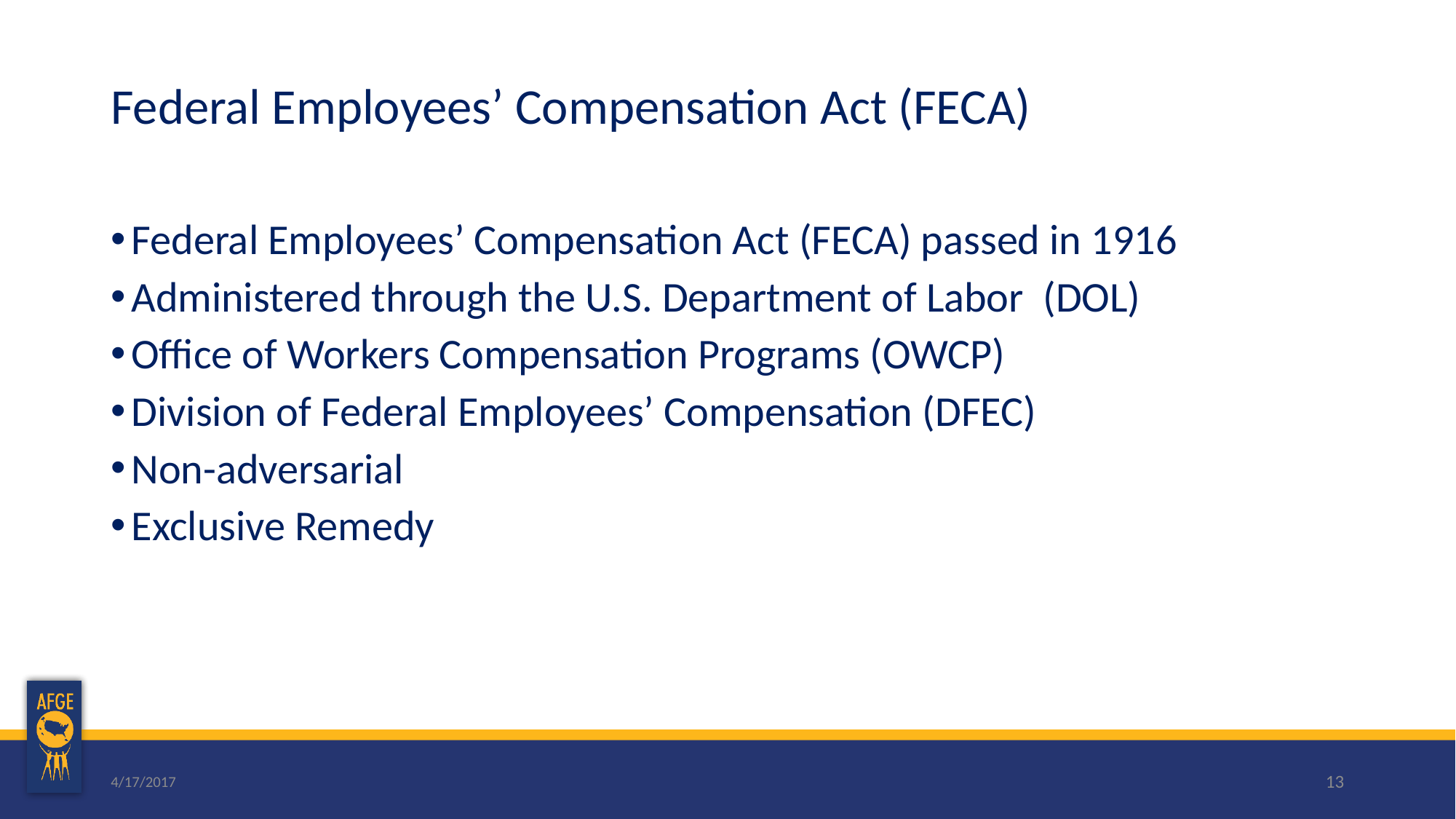

# Federal Employees’ Compensation Act (FECA)
Federal Employees’ Compensation Act (FECA) passed in 1916
Administered through the U.S. Department of Labor  (DOL)
Office of Workers Compensation Programs (OWCP)
Division of Federal Employees’ Compensation (DFEC)
Non-adversarial
Exclusive Remedy

4/17/2017

13